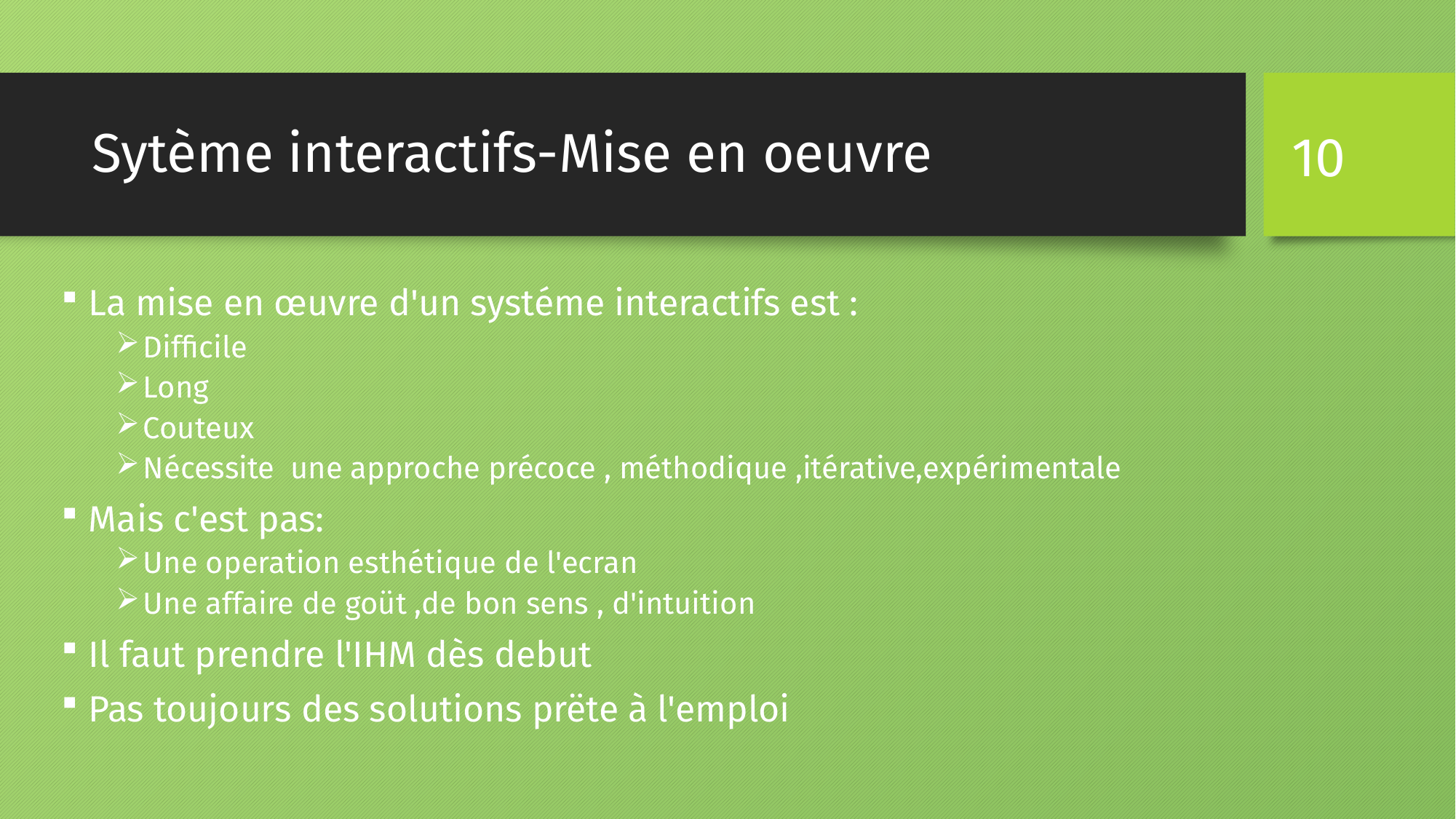

10
# Sytème interactifs-Mise en oeuvre
La mise en œuvre d'un systéme interactifs est :
Difficile
Long
Couteux
Nécessite  une approche précoce , méthodique ,itérative,expérimentale
Mais c'est pas:
Une operation esthétique de l'ecran
Une affaire de goüt ,de bon sens , d'intuition
Il faut prendre l'IHM dès debut
Pas toujours des solutions prëte à l'emploi